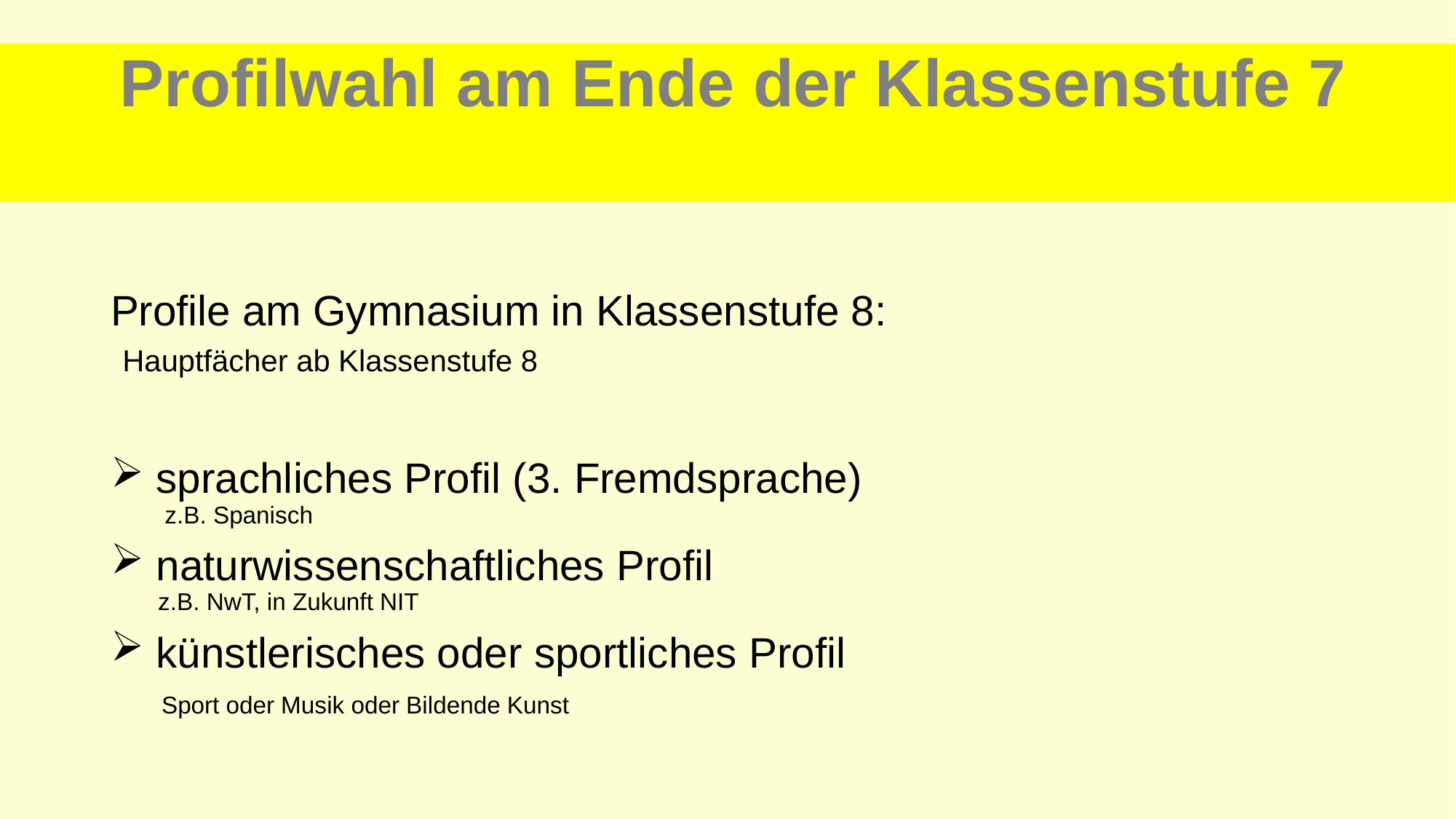

Profilwahl am Ende der Klassenstufe 7

Profile am Gymnasium in Klassenstufe 8:
 Hauptfächer ab Klassenstufe 8

 sprachliches Profil (3. Fremdsprache)
    z.B. Spanisch
 naturwissenschaftliches Profil
   z.B. NwT, in Zukunft NIT
 künstlerisches oder sportliches Profil
  Sport oder Musik oder Bildende Kunst